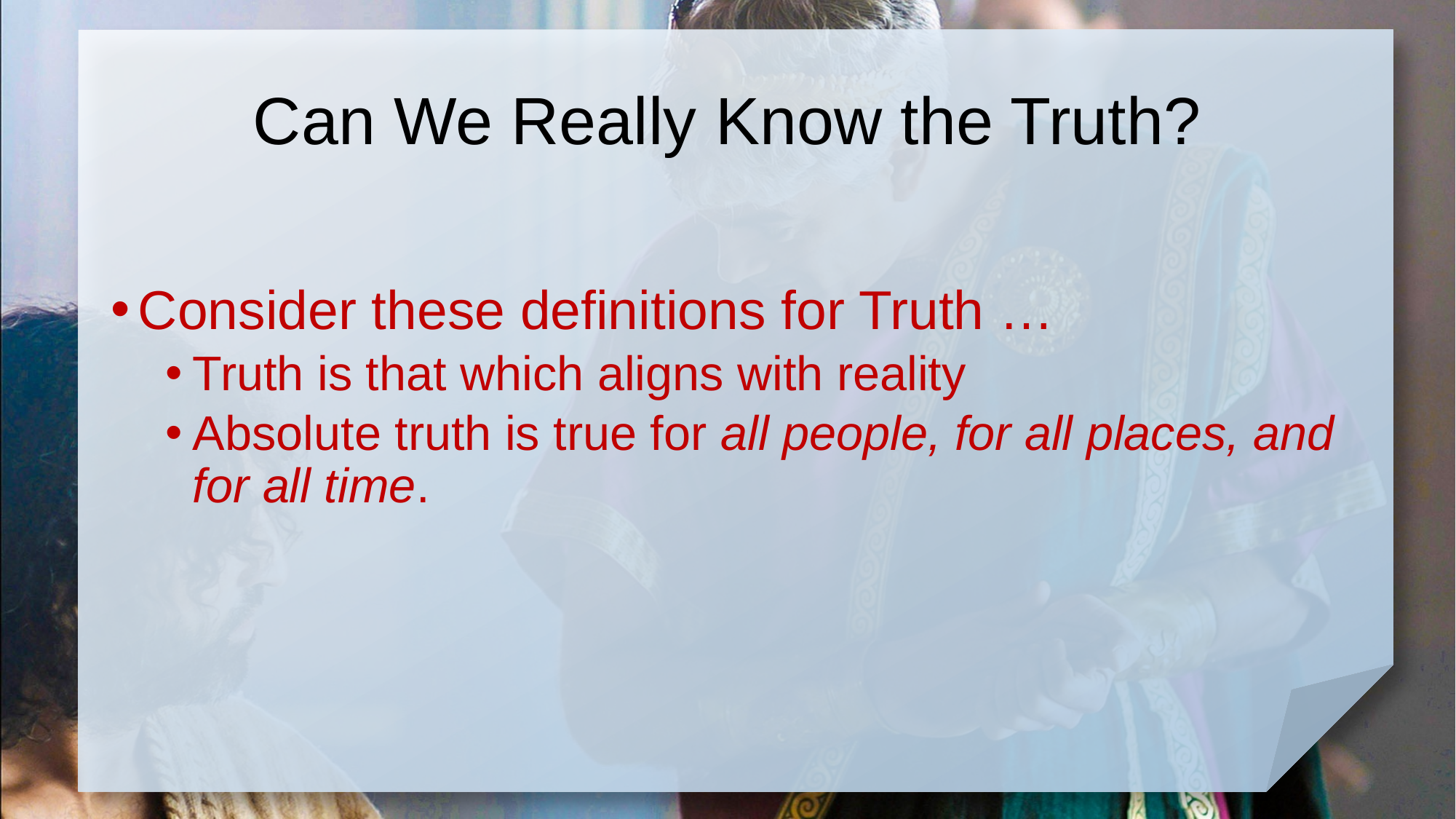

# Can We Really Know the Truth?
Consider these definitions for Truth …
Truth is that which aligns with reality
Absolute truth is true for all people, for all places, and for all time.